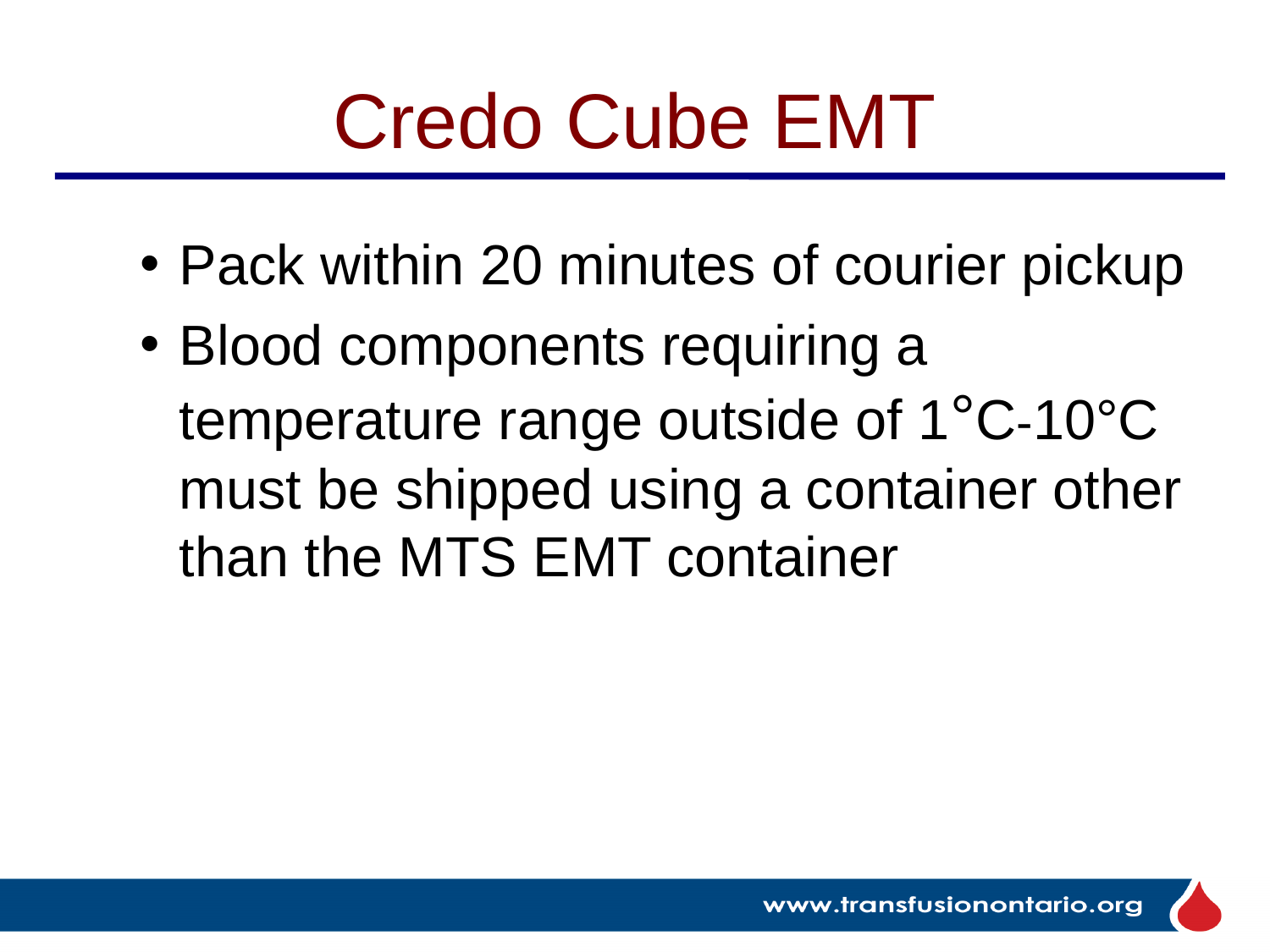

# Credo Cube EMT
Pack within 20 minutes of courier pickup
Blood components requiring a temperature range outside of 1°C-10°C must be shipped using a container other than the MTS EMT container